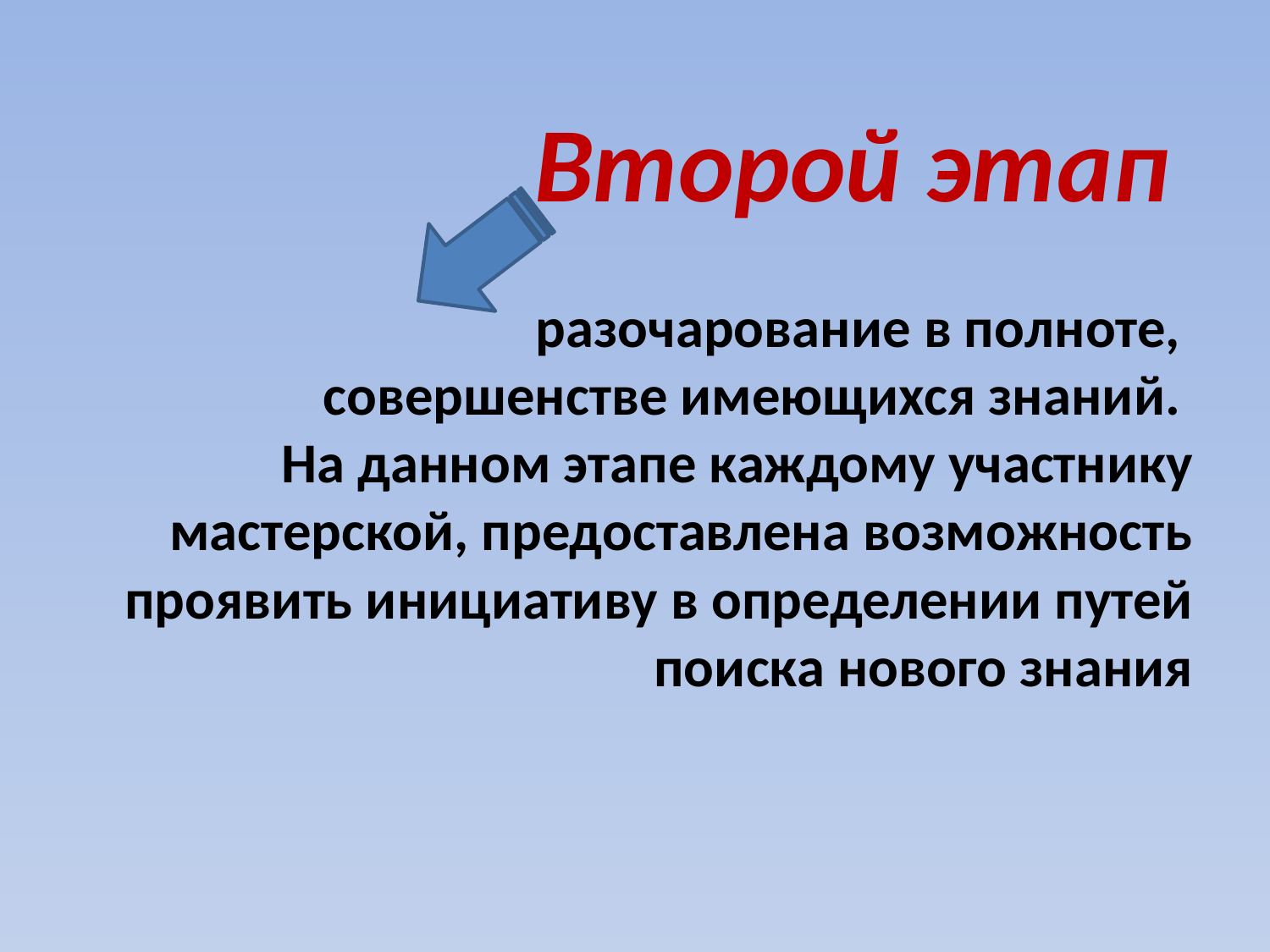

# Второй этап разочарование в полноте, совершенстве имеющихся знаний. На данном этапе каждому участнику мастерской, предоставлена возможность проявить инициативу в определении путей поиска нового знания